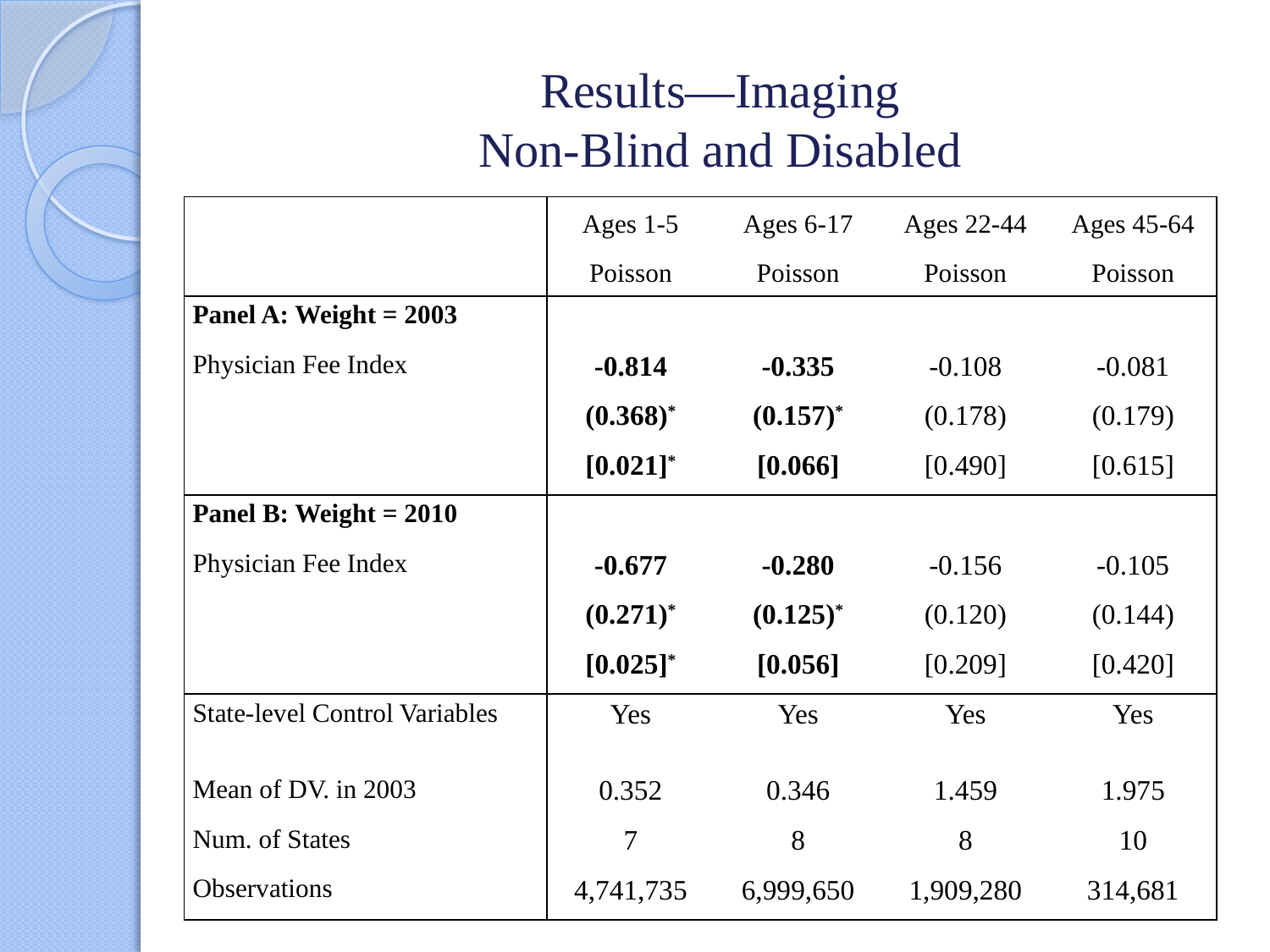

# Results—Imaging Non-Blind and Disabled
|  | Ages 1-5 | Ages 6-17 | Ages 22-44 | Ages 45-64 |
| --- | --- | --- | --- | --- |
|  | Poisson | Poisson | Poisson | Poisson |
| Panel A: Weight = 2003 |  |  |  |  |
| Physician Fee Index | -0.814 | -0.335 | -0.108 | -0.081 |
|  | (0.368)\* | (0.157)\* | (0.178) | (0.179) |
|  | [0.021]\* | [0.066] | [0.490] | [0.615] |
| Panel B: Weight = 2010 |  |  |  |  |
| Physician Fee Index | -0.677 | -0.280 | -0.156 | -0.105 |
|  | (0.271)\* | (0.125)\* | (0.120) | (0.144) |
|  | [0.025]\* | [0.056] | [0.209] | [0.420] |
| State-level Control Variables | Yes | Yes | Yes | Yes |
| Mean of DV. in 2003 | 0.352 | 0.346 | 1.459 | 1.975 |
| Num. of States | 7 | 8 | 8 | 10 |
| Observations | 4,741,735 | 6,999,650 | 1,909,280 | 314,681 |